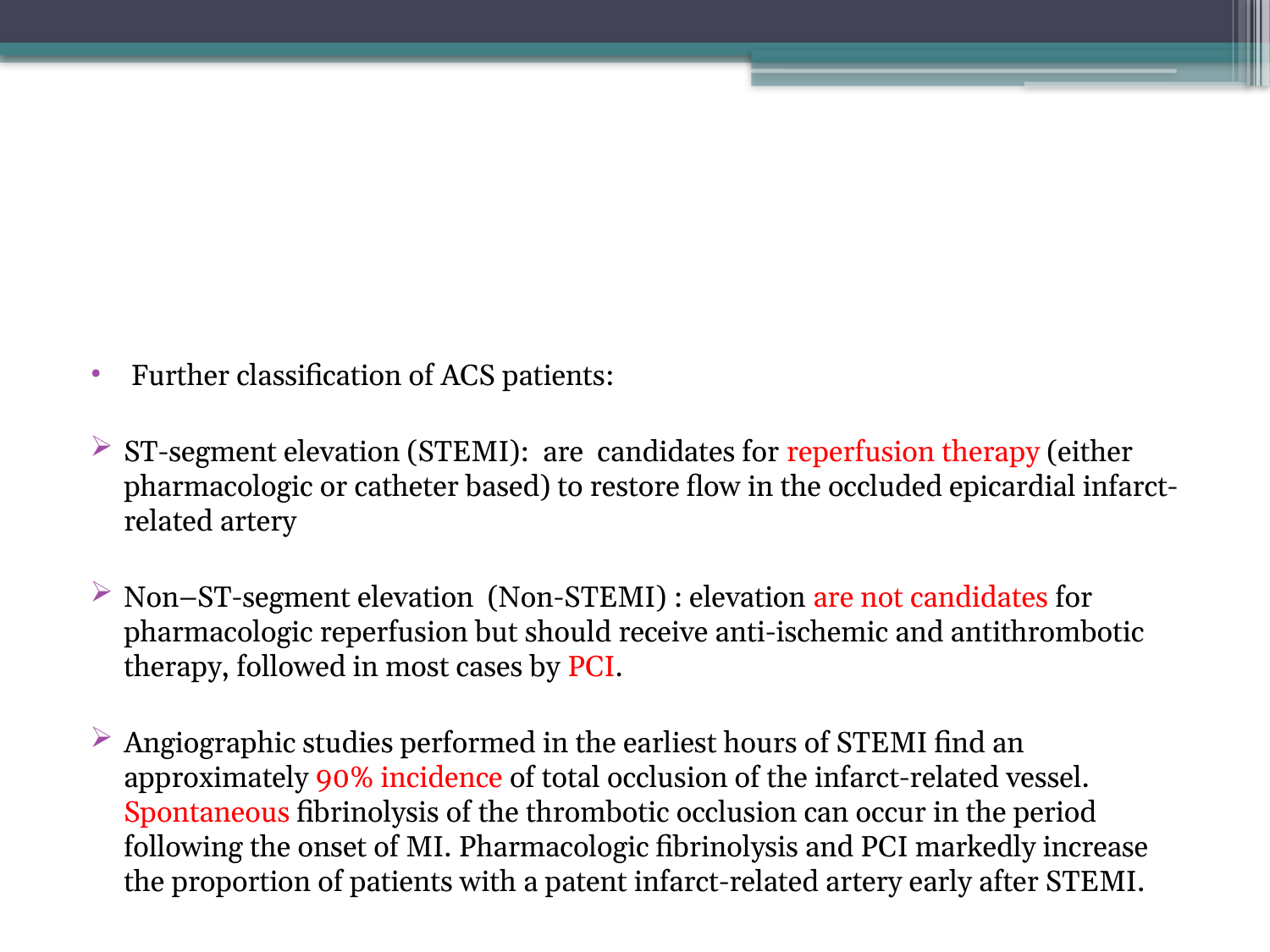

#

 Further classification of ACS patients:

ST-segment elevation (STEMI):  are  candidates for reperfusion therapy (either pharmacologic or catheter based) to restore flow in the occluded epicardial infarct-related artery

Non–ST-segment elevation  (Non-STEMI) : elevation are not candidates for pharmacologic reperfusion but should receive anti-ischemic and antithrombotic therapy, followed in most cases by PCI.

Angiographic studies performed in the earliest hours of STEMI find an approximately 90% incidence of total occlusion of the infarct-related vessel. Spontaneous fibrinolysis of the thrombotic occlusion can occur in the period following the onset of MI. Pharmacologic fibrinolysis and PCI markedly increase the proportion of patients with a patent infarct-related artery early after STEMI.